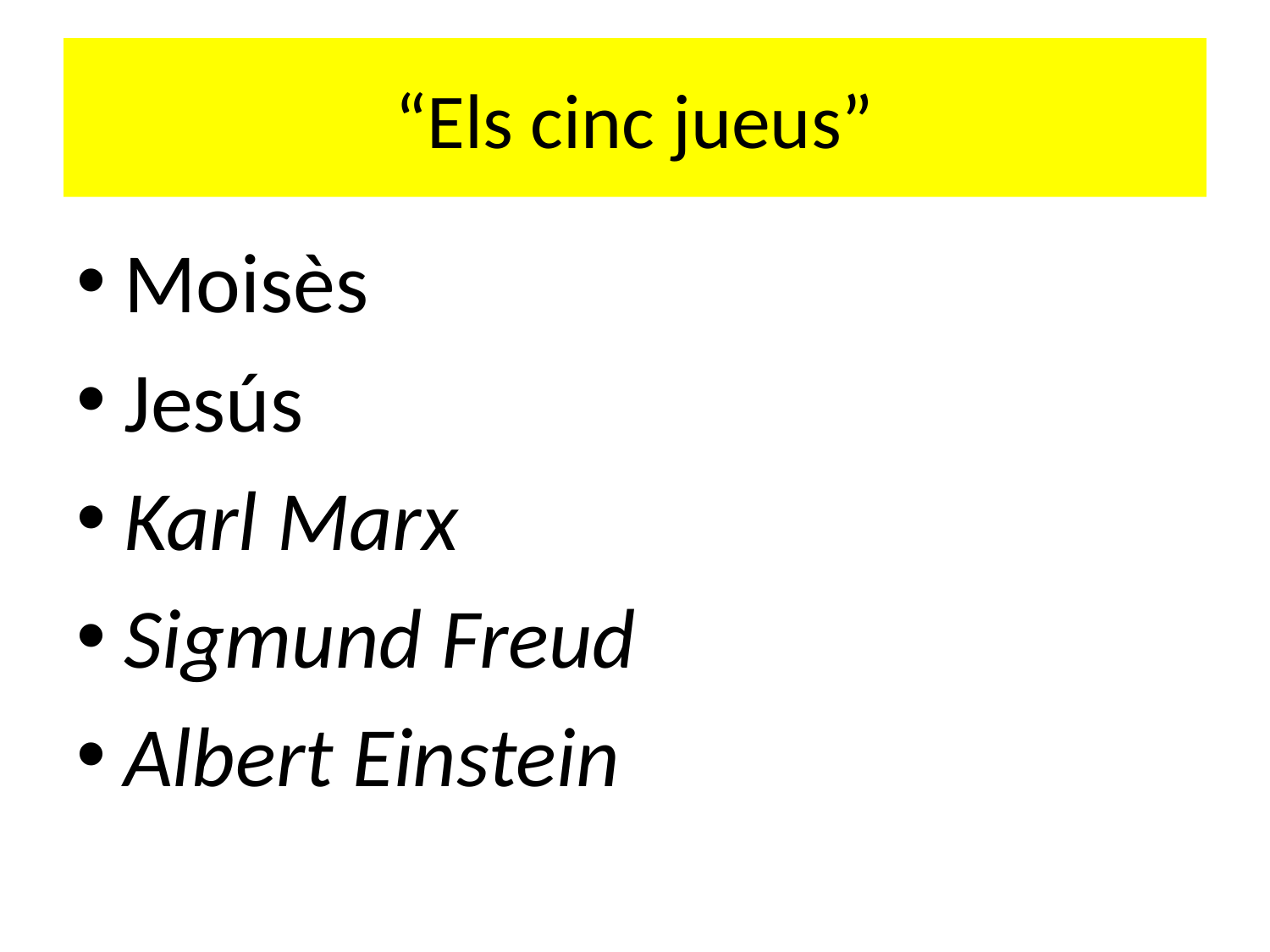

# “Els cinc jueus”
Moisès
Jesús
Karl Marx
Sigmund Freud
Albert Einstein